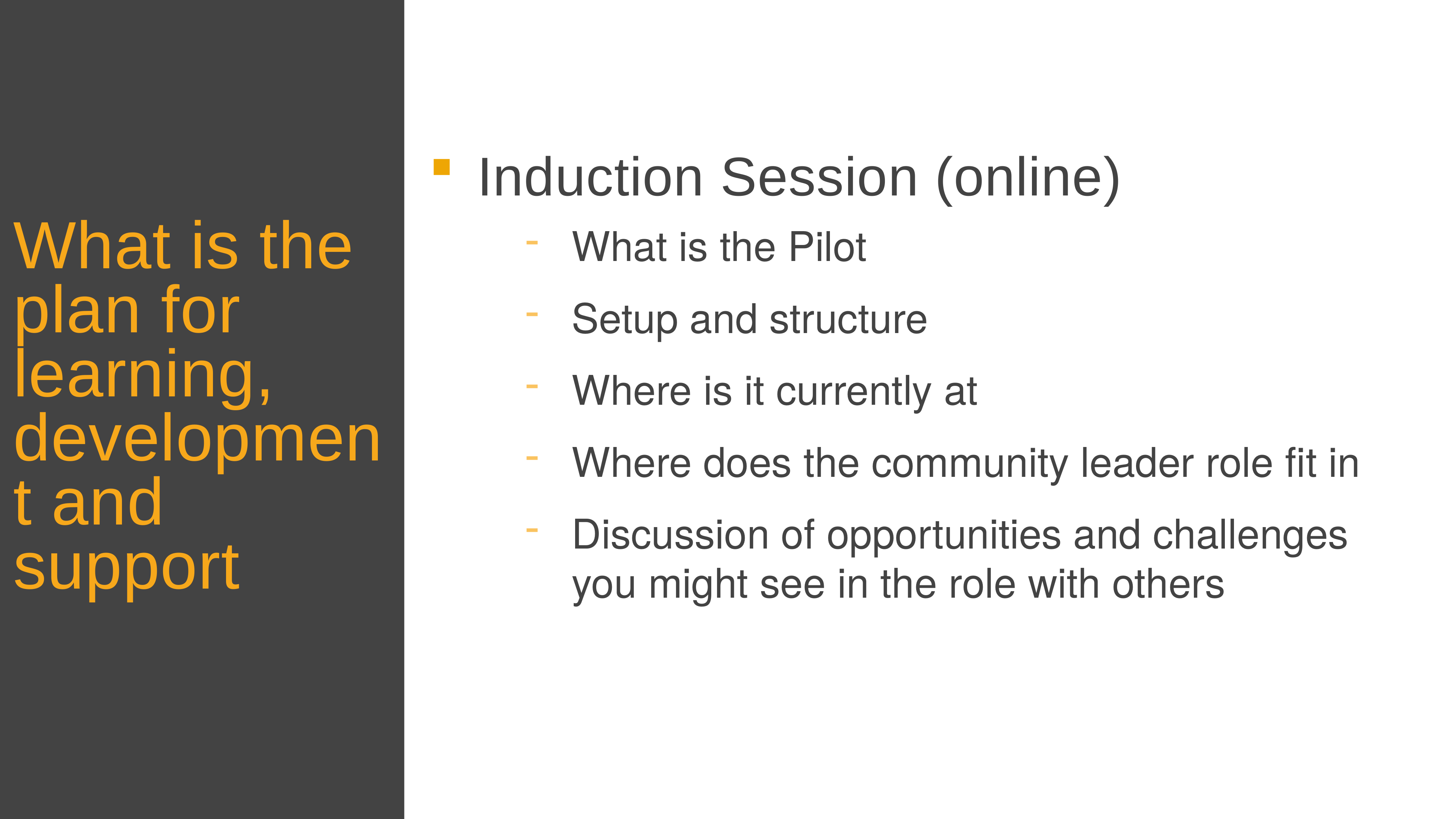

Induction Session (online)
What is the Pilot
Setup and structure
Where is it currently at
Where does the community leader role fit in
Discussion of opportunities and challenges you might see in the role with others
What is the plan for learning, development and support